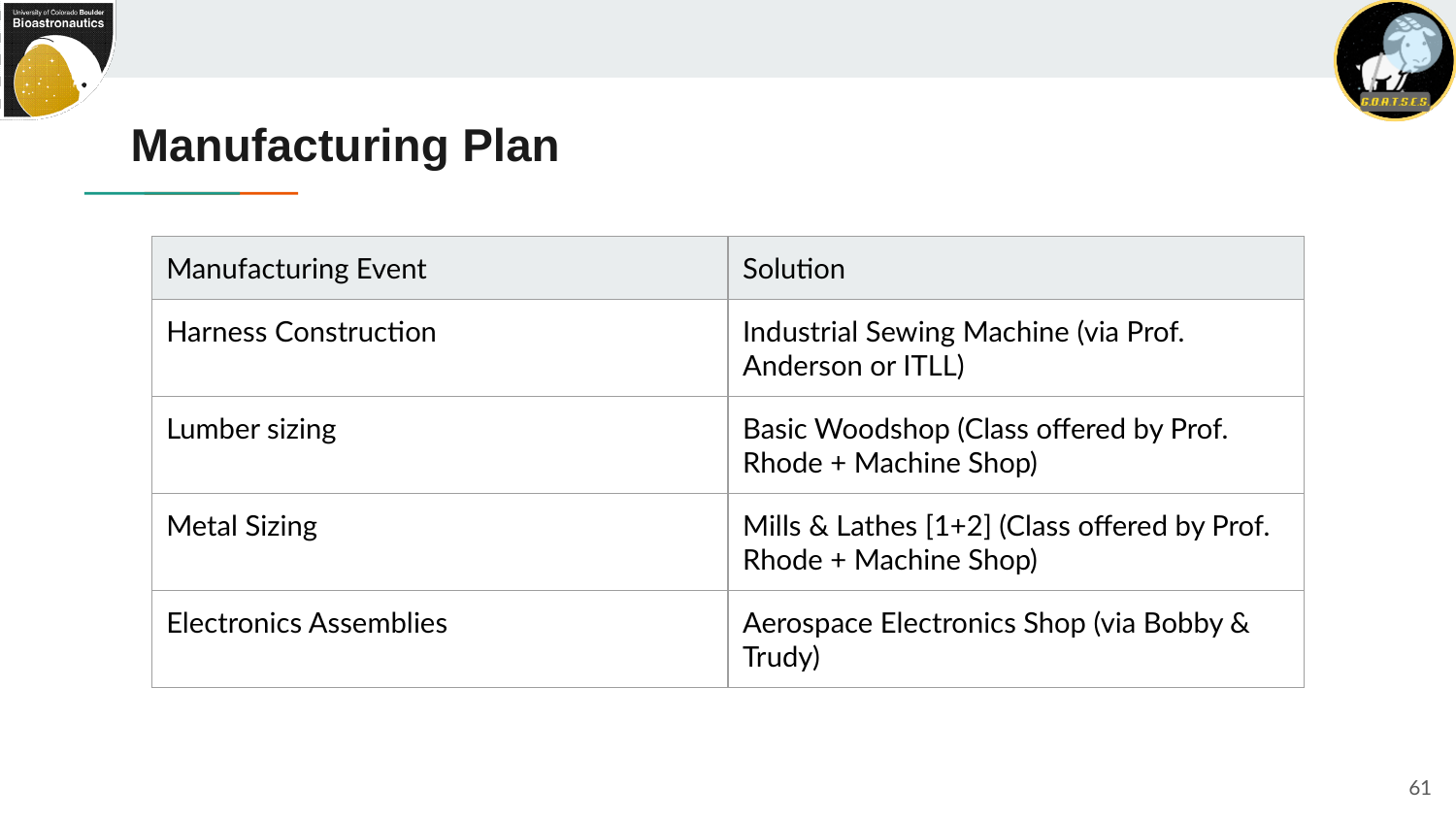

# Manufacturing Plan

| Manufacturing Event | Solution |
| --- | --- |
| Harness Construction | Industrial Sewing Machine (via Prof. Anderson or ITLL) |
| Lumber sizing | Basic Woodshop (Class offered by Prof. Rhode + Machine Shop) |
| Metal Sizing | Mills & Lathes [1+2] (Class offered by Prof. Rhode + Machine Shop) |
| Electronics Assemblies | Aerospace Electronics Shop (via Bobby & Trudy) |
61